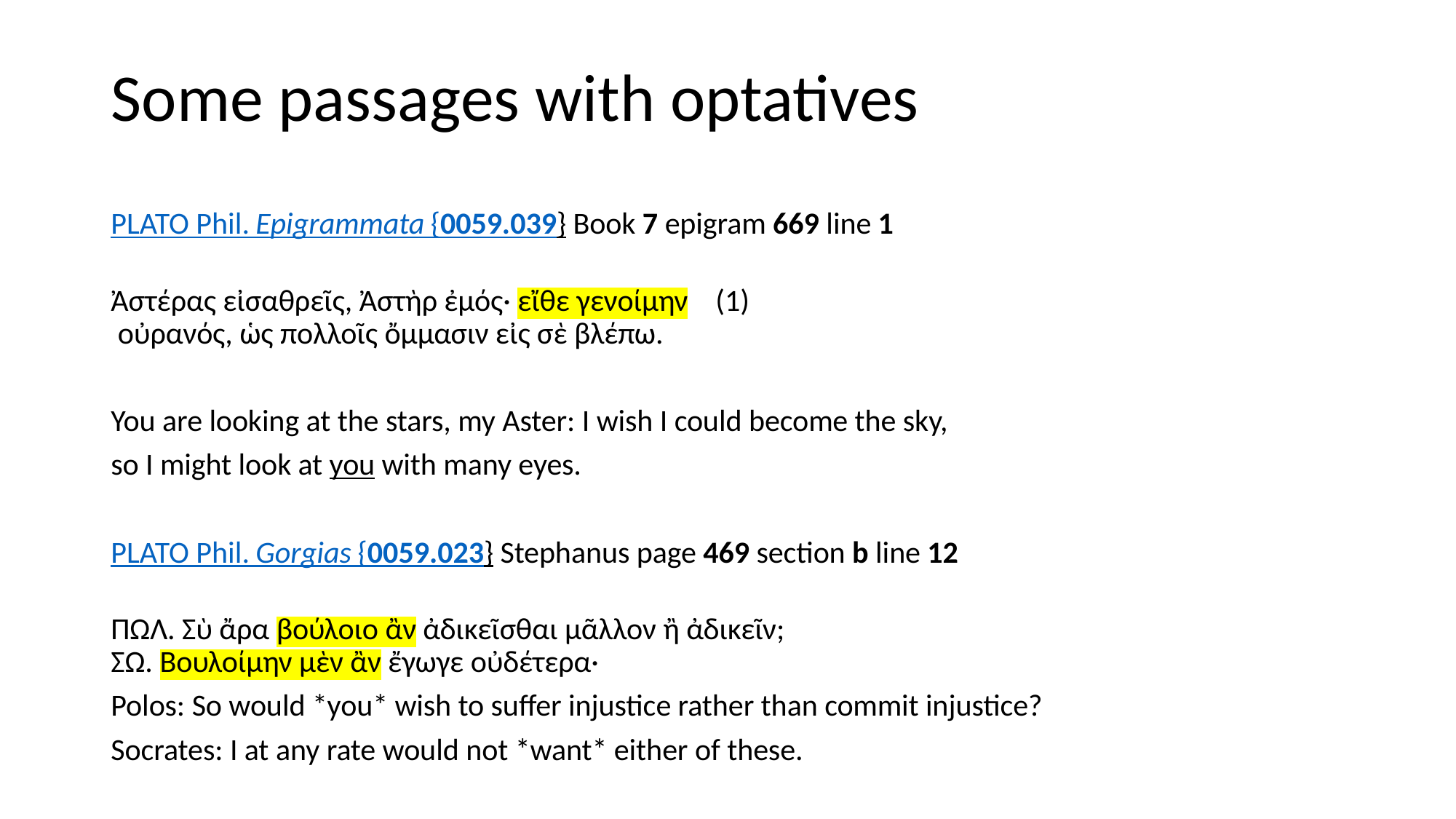

# Some passages with optatives

PLATO Phil. Epigrammata {0059.039} Book 7 epigram 669 line 1
Ἀστέρας εἰσαθρεῖς, Ἀστὴρ ἐμός· εἴθε γενοίμην    (1)
 οὐρανός, ὡς πολλοῖς ὄμμασιν εἰς σὲ βλέπω.

You are looking at the stars, my Aster: I wish I could become the sky,
so I might look at you with many eyes.

PLATO Phil. Gorgias {0059.023} Stephanus page 469 section b line 12
ΠΩΛ. Σὺ ἄρα βούλοιο ἂν ἀδικεῖσθαι μᾶλλον ἢ ἀδικεῖν;
ΣΩ. Βουλοίμην μὲν ἂν ἔγωγε οὐδέτερα·
Polos: So would *you* wish to suffer injustice rather than commit injustice?
Socrates: I at any rate would not *want* either of these.